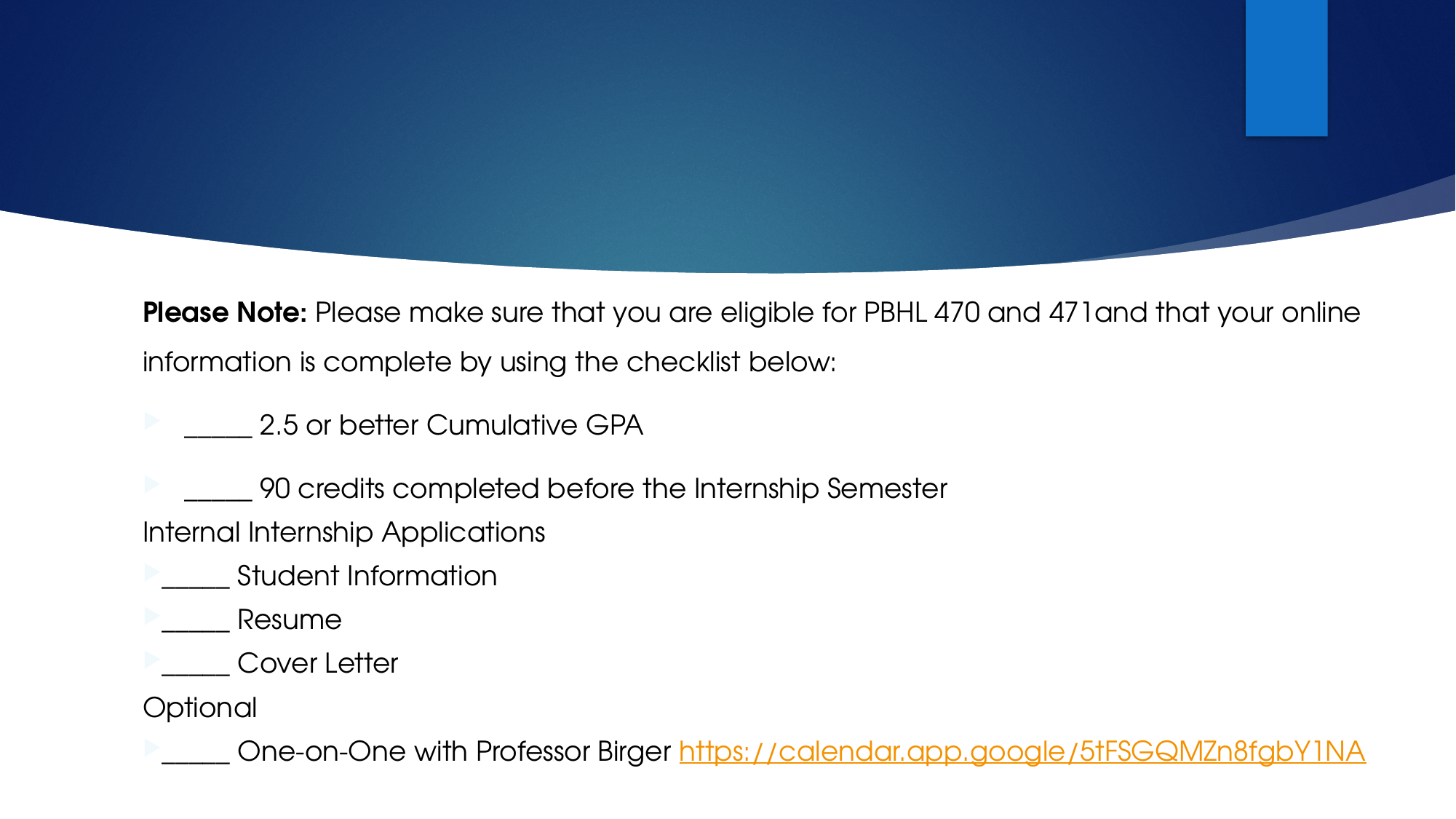

Please Note: Please make sure that you are eligible for PBHL 470 and 471and that your online information is complete by using the checklist below:
_____ 2.5 or better Cumulative GPA
_____ 90 credits completed before the Internship Semester
Internal Internship Applications
_____ Student Information
_____ Resume
_____ Cover Letter
Optional
_____ One-on-One with Professor Birger https://calendar.app.google/5tFSGQMZn8fgbY1NA